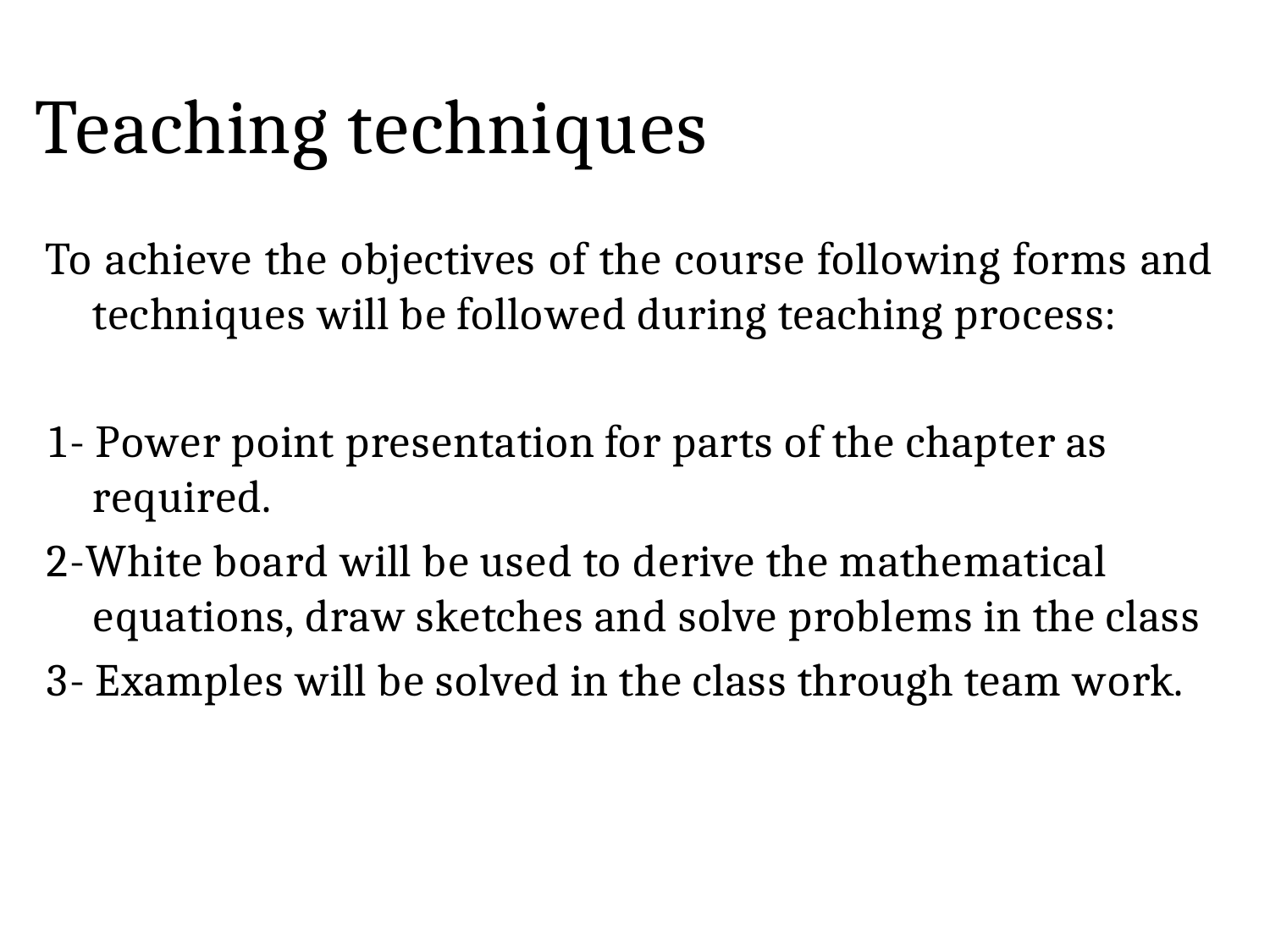

# Teaching techniques
To achieve the objectives of the course following forms and techniques will be followed during teaching process:

1- Power point presentation for parts of the chapter as required.
2-White board will be used to derive the mathematical equations, draw sketches and solve problems in the class
3- Examples will be solved in the class through team work.